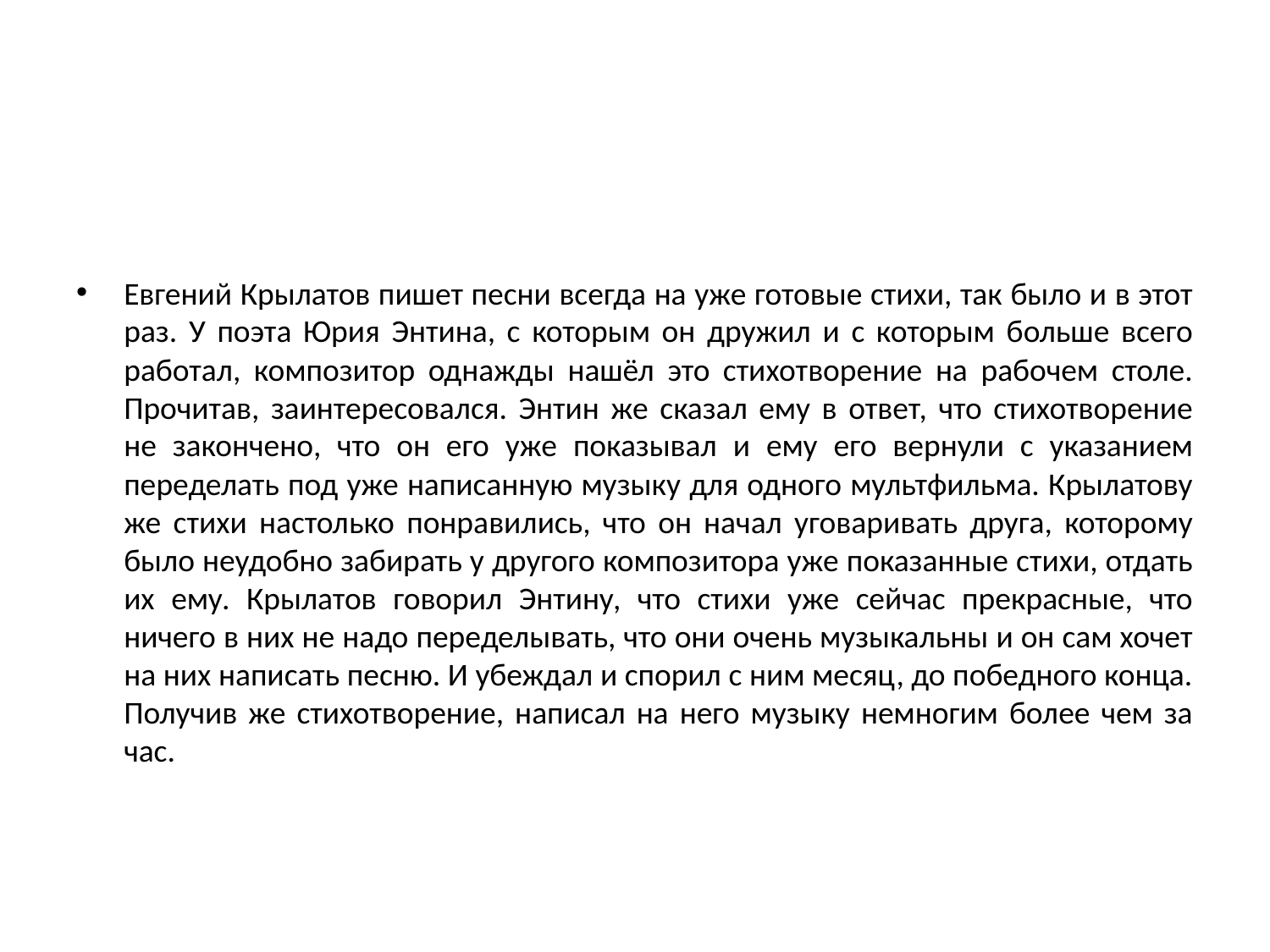

#

Евгений Крылатов пишет песни всегда на уже готовые стихи, так было и в этот раз. У поэта Юрия Энтина, с которым он дружил и с которым больше всего работал, композитор однажды нашёл это стихотворение на рабочем столе. Прочитав, заинтересовался. Энтин же сказал ему в ответ, что стихотворение не закончено, что он его уже показывал и ему его вернули с указанием переделать под уже написанную музыку для одного мультфильма. Крылатову же стихи настолько понравились, что он начал уговаривать друга, которому было неудобно забирать у другого композитора уже показанные стихи, отдать их ему. Крылатов говорил Энтину, что стихи уже сейчас прекрасные, что ничего в них не надо переделывать, что они очень музыкальны и он сам хочет на них написать песню. И убеждал и спорил с ним месяц, до победного конца. Получив же стихотворение, написал на него музыку немногим более чем за час.

По мысли режиссёра, песня, как и музыкальная канва фильма-приключения, должна была быть космической или как минимум динамичной, такой, «как в "Трёх мушкетёрах" "Пора-пора-порадуемся"». «Чтобы все распевали, а этот медляк — не то…» — отказался от «Качелей» режиссёр.
Спас будущий хит, как это часто в кино бывает, график сдачи картины. Режиссёр, когда ему показали песню, физически не мог её не принять: «Качели» были записаны, времени для того, чтобы новую тему писать, не было. И режиссёр нехотя сдался.
Однако, когда «Приключения…» вышли в прокат, а музыка и песни из фильма обрели зашкаливающую популярность, Бромберг нашёл в себе силы признать, что был не прав. А Крылатов нашёл в себе силы сознаться, что схитрил: песня «Крылатые качели» написана была им заблаговременно, но он её специально не показывал, потому как был уверен, что её не примут. Именно из-за лиричности, именно из-за её земного, а не фантастического содержания, что сразу же и не понравилось Бромбергу.
Впрочем, даже Евгений Крылатов не ожидал, что «Крылатые качели» станут не просто популярными, а заживут отдельной от фильма и долгой жизнью. Ведь изначально песня им действительно задумывалась как фоновая. А вышло так, что она сначала полюбилась всем, а потом стала визитной карточкой песенного творчества самого композитора. Теперь, спустя несколько десятилетий, модных кавер-версий